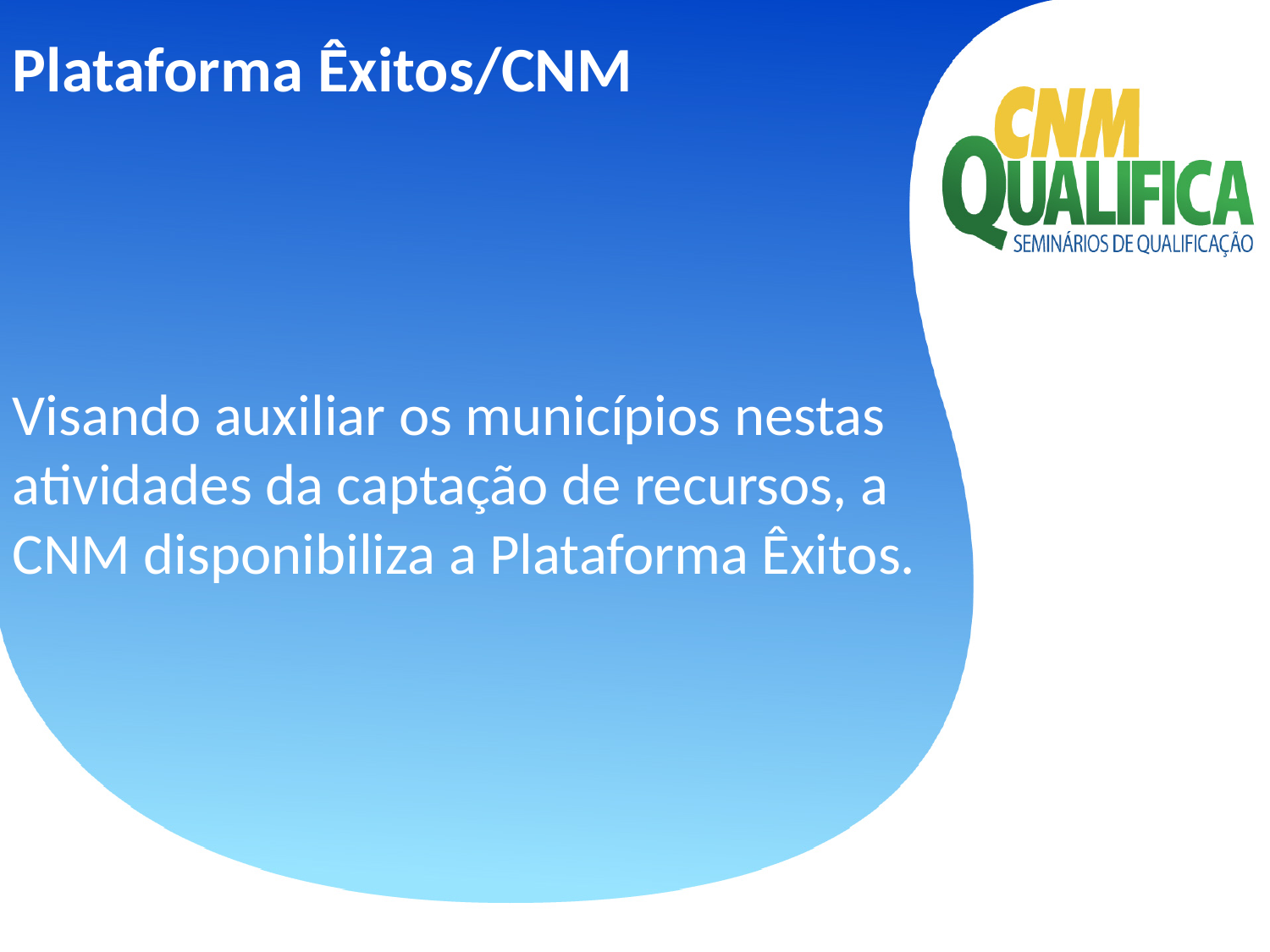

Plataforma Êxitos/CNM
Visando auxiliar os municípios nestas atividades da captação de recursos, a CNM disponibiliza a Plataforma Êxitos.